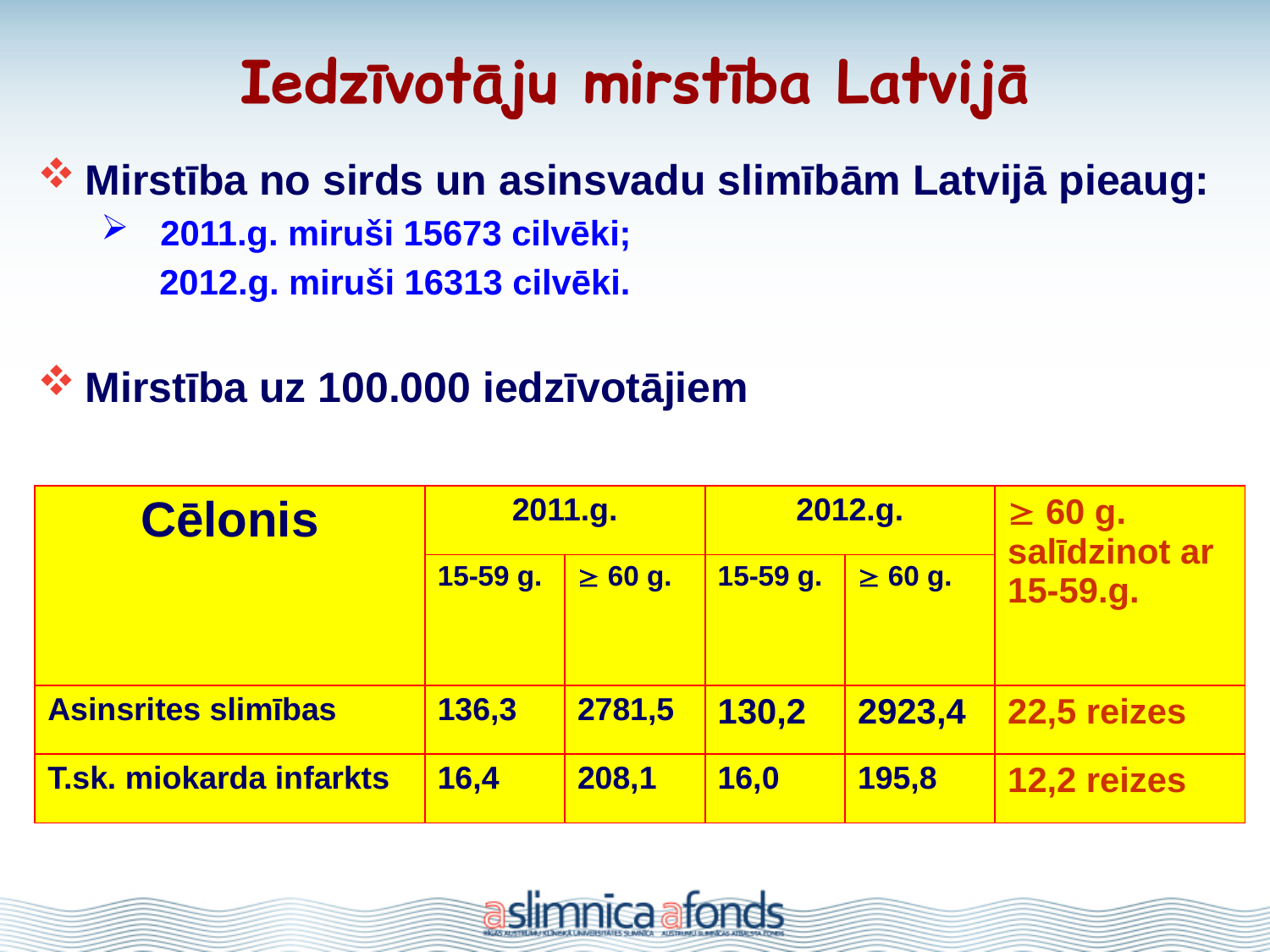

# Iedzīvotāju mirstība Latvijā
Mirstība no sirds un asinsvadu slimībām Latvijā pieaug:
  2011.g. miruši 15673 cilvēki;
      2012.g. miruši 16313 cilvēki.

Mirstība uz 100.000 iedzīvotājiem

| Cēlonis | 2011.g. |  | 2012.g. |  | ≥ 60 g. salīdzinot ar 15-59.g. |
| --- | --- | --- | --- | --- | --- |
|  | 15-59 g. | ≥ 60 g. | 15-59 g. | ≥ 60 g. |  |
| Asinsrites slimības | 136,3 | 2781,5 | 130,2 | 2923,4 | 22,5 reizes |
| T.sk. miokarda infarkts | 16,4 | 208,1 | 16,0 | 195,8 | 12,2 reizes |